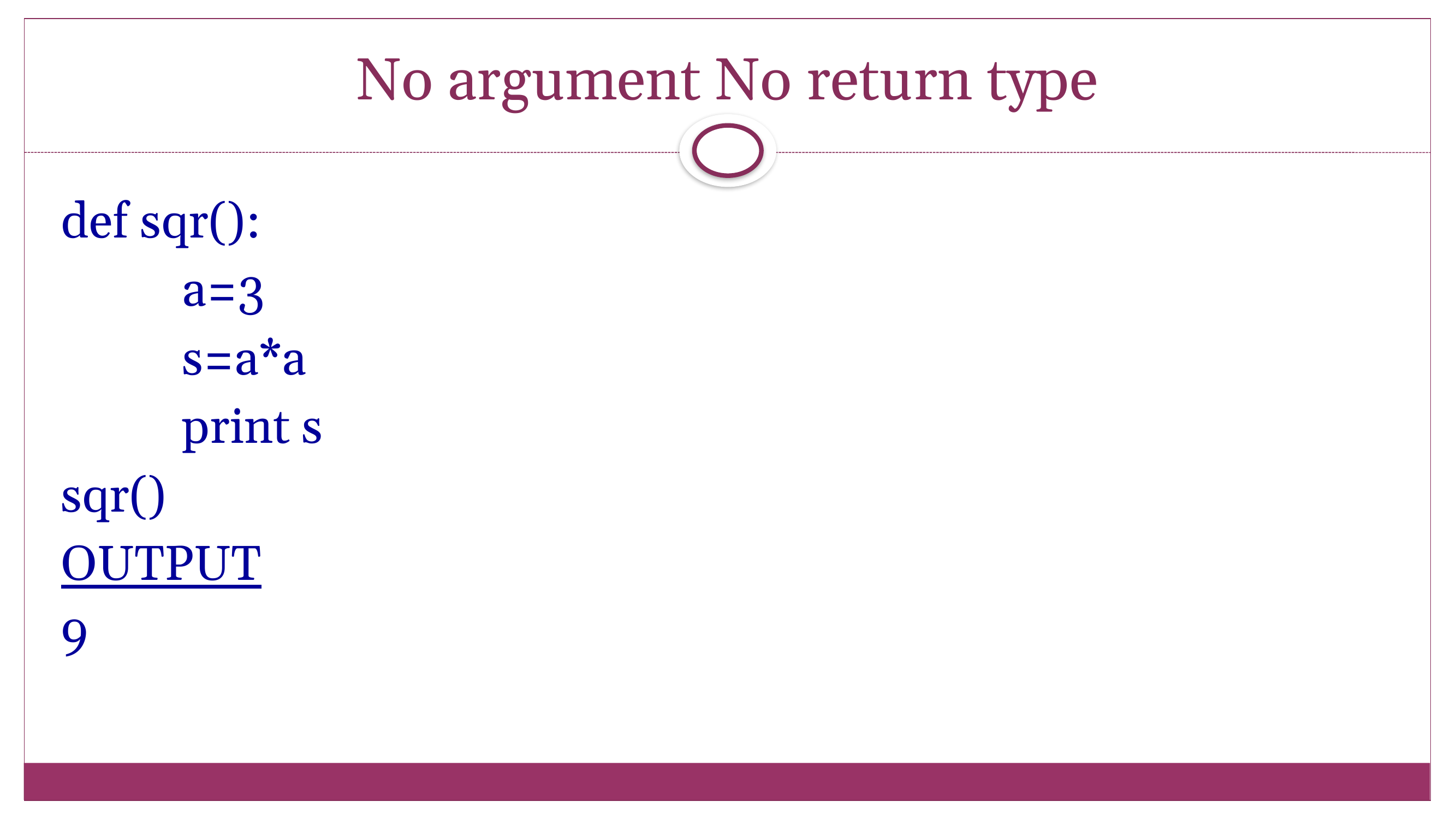

# No argument No return type
def sqr():
		a=3
		s=a*a
		print s
sqr()
OUTPUT
9